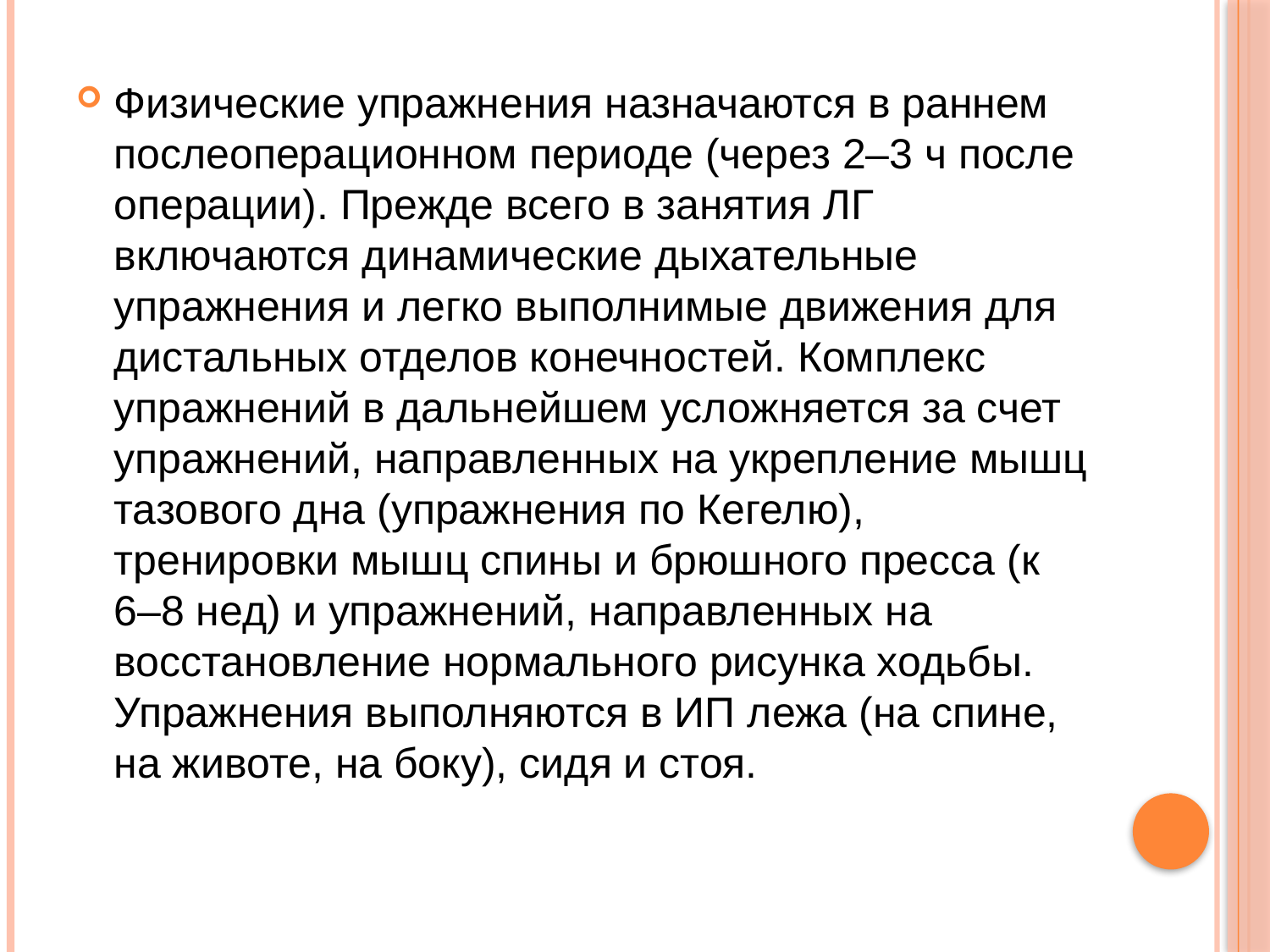

Физические упражнения назначаются в раннем послеоперационном периоде (через 2–3 ч после операции). Прежде всего в занятия ЛГ включаются динамические дыхательные упражнения и легко выполнимые движения для дистальных отделов конечностей. Комплекс упражнений в дальнейшем усложняется за счет упражнений, направленных на укрепление мышц тазового дна (упражнения по Кегелю), тренировки мышц спины и брюшного пресса (к 6–8 нед) и упражнений, направленных на восстановление нормального рисунка ходьбы. Упражнения выполняются в ИП лежа (на спине, на животе, на боку), сидя и стоя.